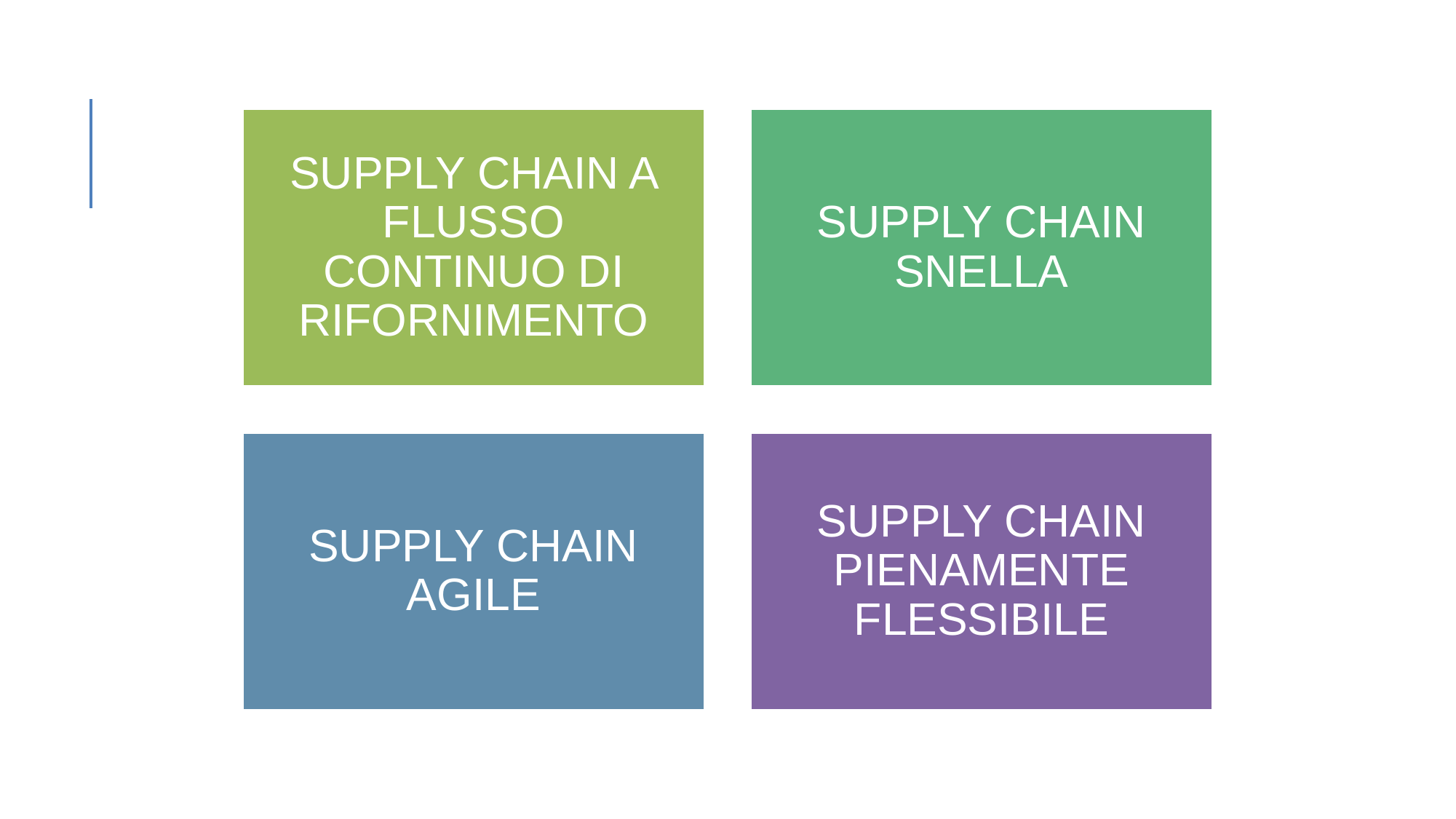

SUPPLY CHAIN A FLUSSO CONTINUO DI RIFORNIMENTO
SUPPLY CHAIN SNELLA
SUPPLY CHAIN AGILE
SUPPLY CHAIN PIENAMENTE FLESSIBILE